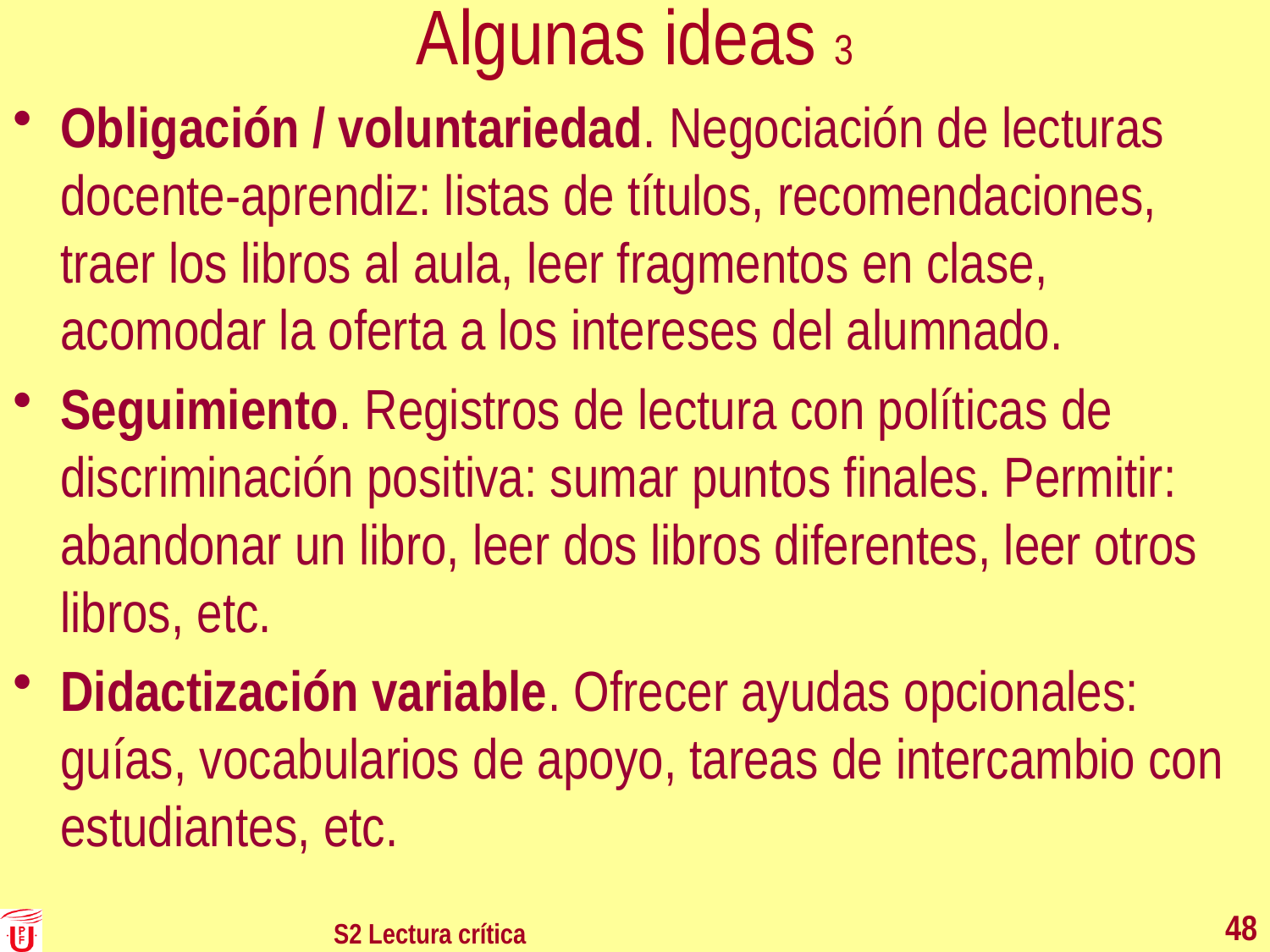

# Algunas ideas 3
Obligación / voluntariedad. Negociación de lecturas docente-aprendiz: listas de títulos, recomendaciones, traer los libros al aula, leer fragmentos en clase, acomodar la oferta a los intereses del alumnado.
Seguimiento. Registros de lectura con políticas de discriminación positiva: sumar puntos finales. Permitir: abandonar un libro, leer dos libros diferentes, leer otros libros, etc.
Didactización variable. Ofrecer ayudas opcionales: guías, vocabularios de apoyo, tareas de intercambio con estudiantes, etc.
48
S2 Lectura crítica